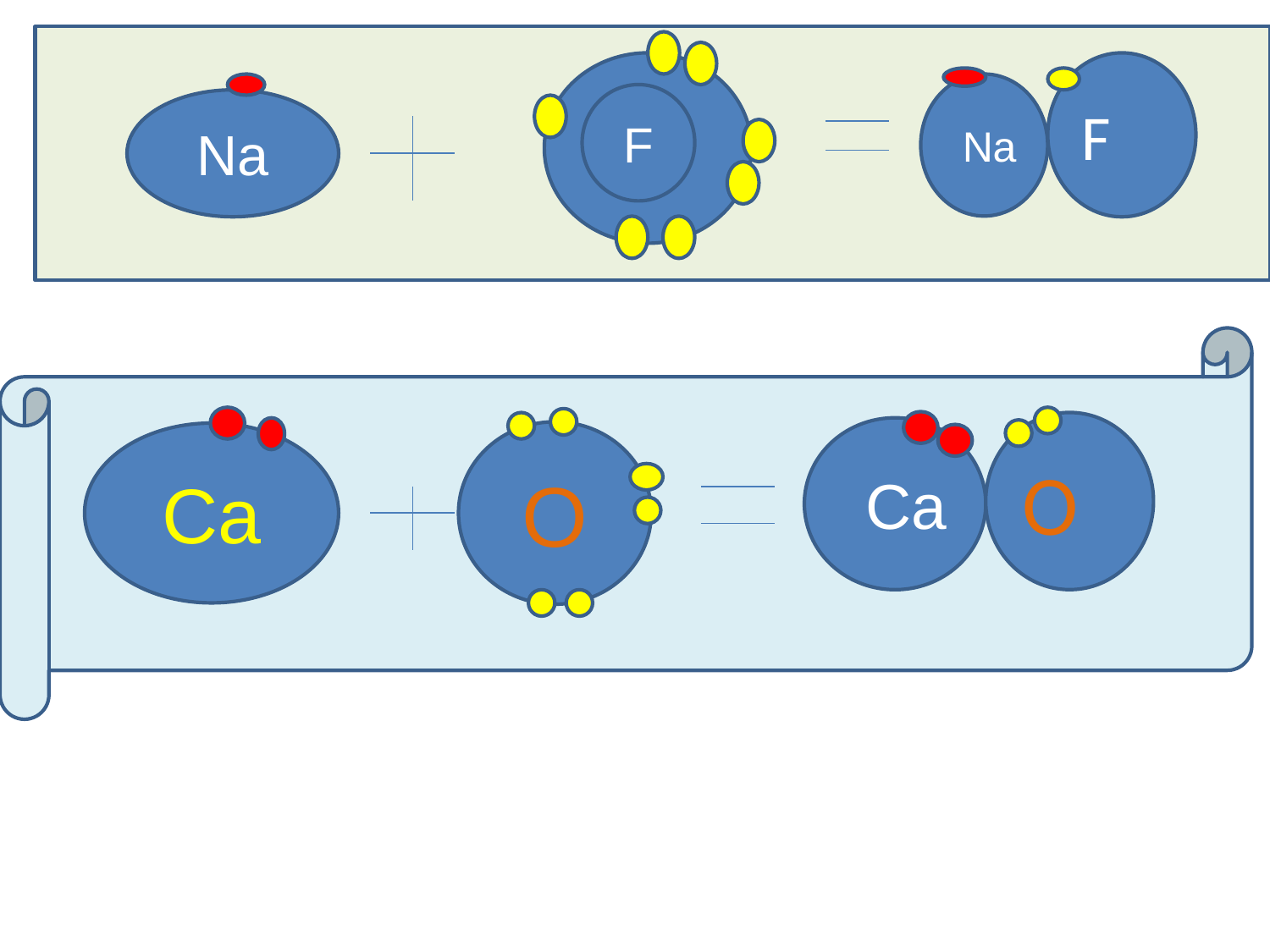

F

Na
F
Na

O

Ca

O
Ca